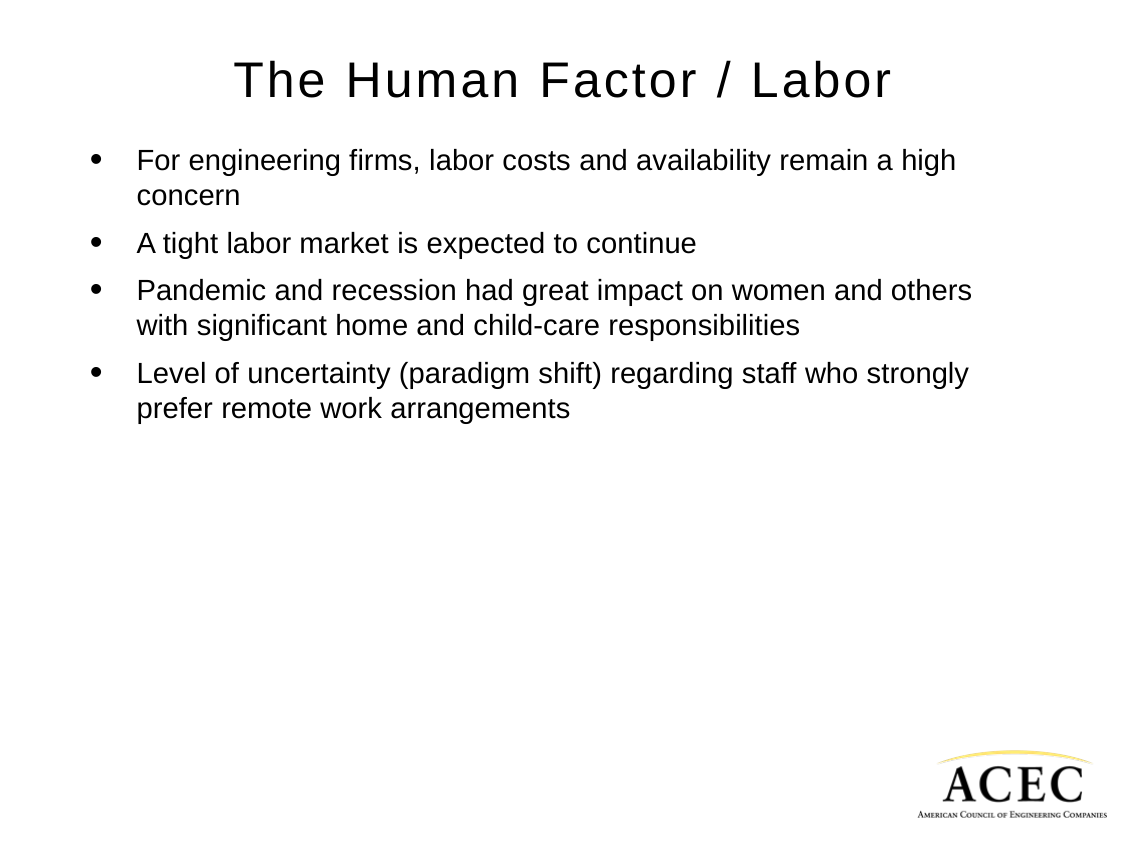

# The Human Factor / Labor
For engineering firms, labor costs and availability remain a high concern
A tight labor market is expected to continue
Pandemic and recession had great impact on women and others with significant home and child-care responsibilities
Level of uncertainty (paradigm shift) regarding staff who strongly prefer remote work arrangements